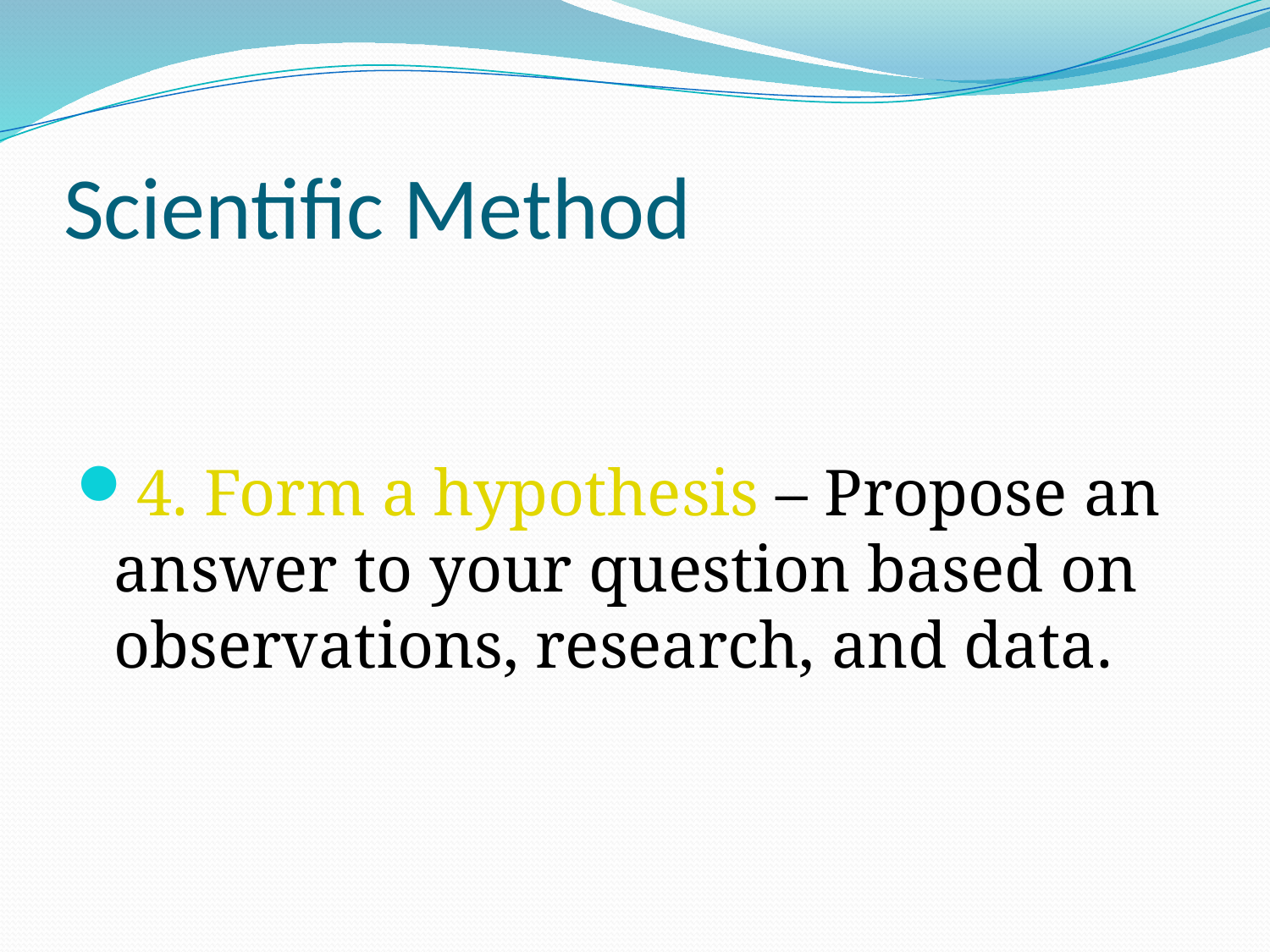

# Scientific Method

4. Form a hypothesis – Propose an answer to your question based on observations, research, and data.